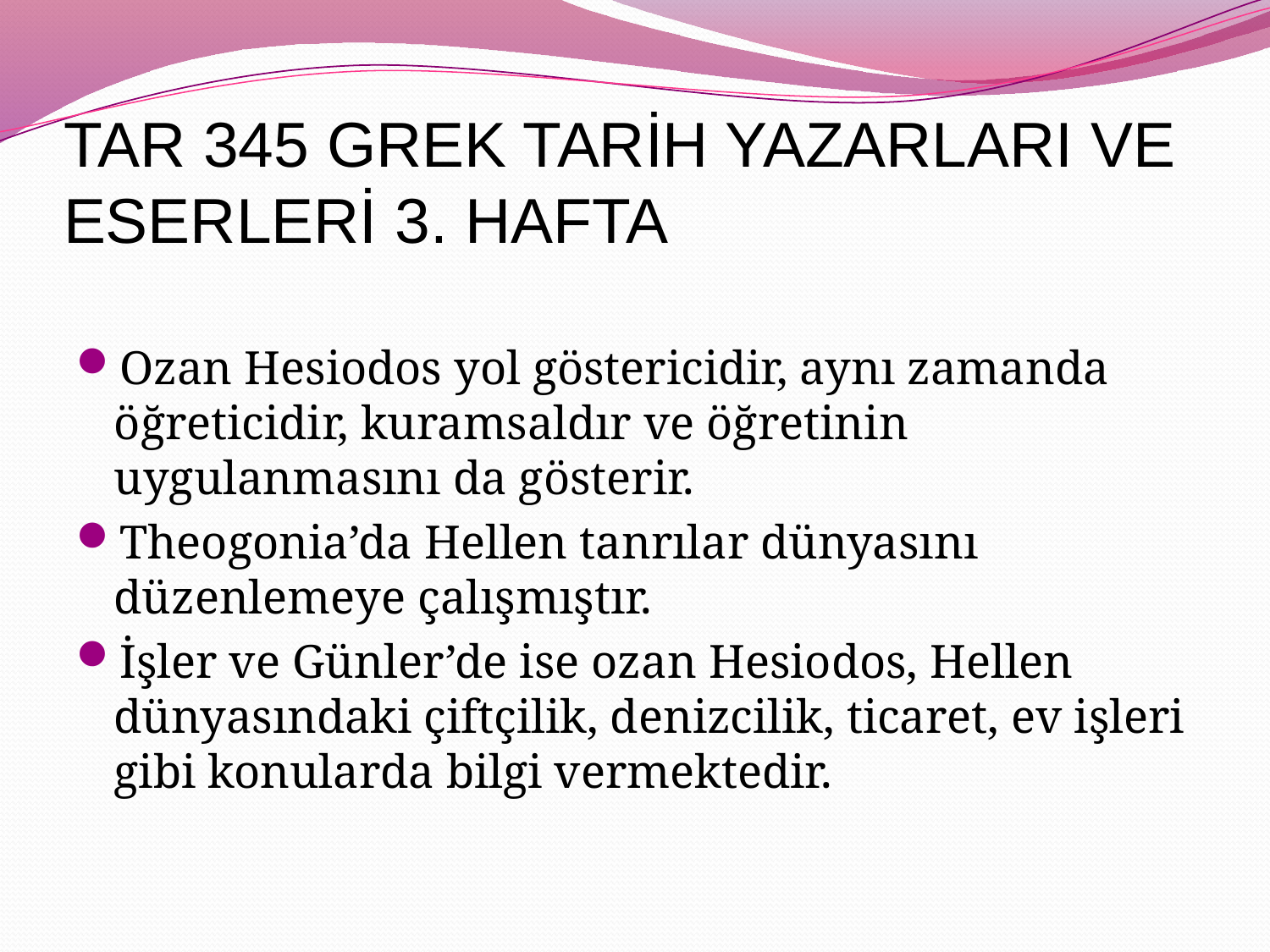

# TAR 345 GREK TARİH YAZARLARI VE ESERLERİ 3. HAFTA

Ozan Hesiodos yol göstericidir, aynı zamanda öğreticidir, kuramsaldır ve öğretinin uygulanmasını da gösterir.
Theogonia’da Hellen tanrılar dünyasını düzenlemeye çalışmıştır.
İşler ve Günler’de ise ozan Hesiodos, Hellen dünyasındaki çiftçilik, denizcilik, ticaret, ev işleri gibi konularda bilgi vermektedir.